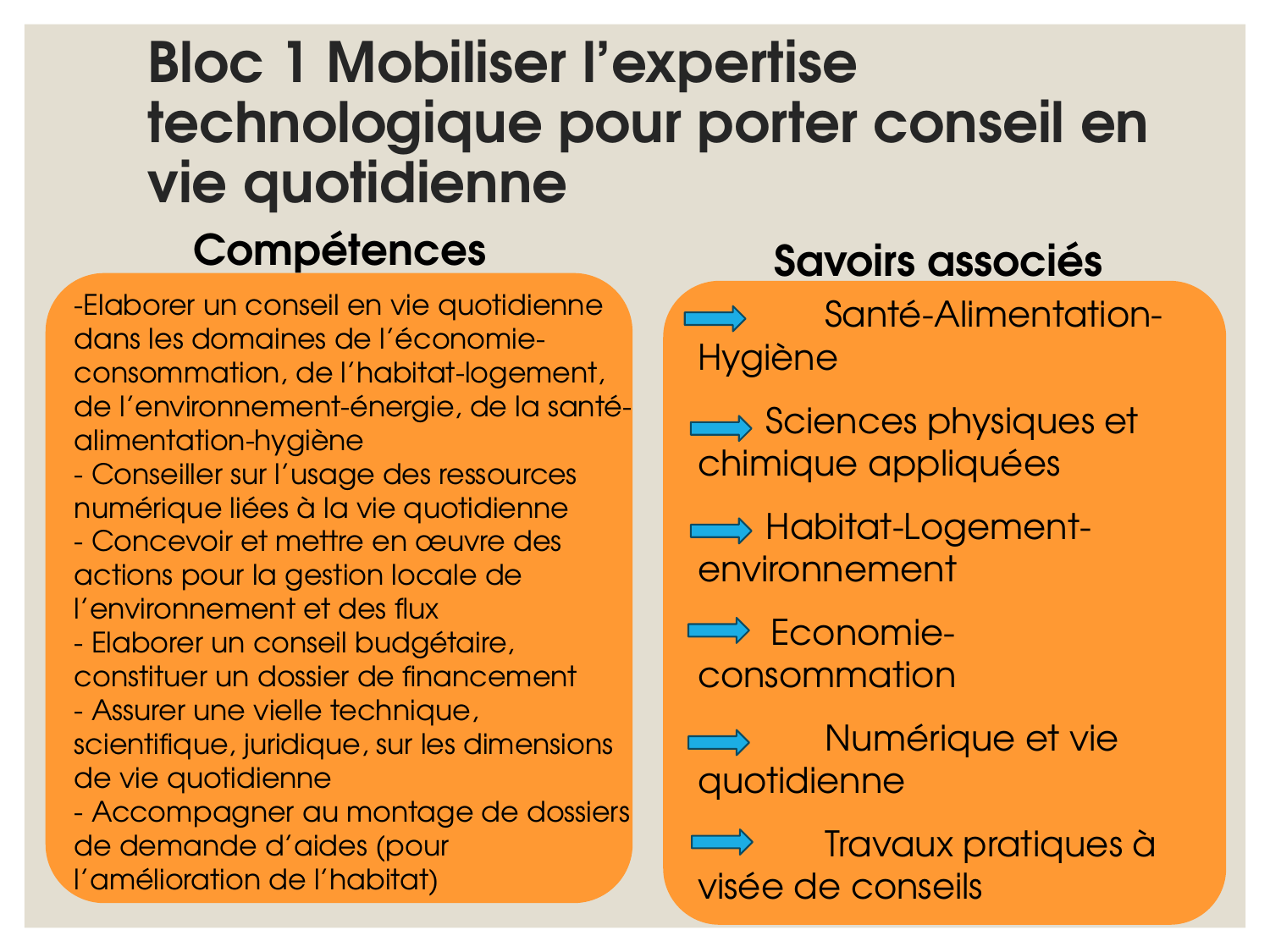

# Bloc 1 Mobiliser l’expertise technologique pour porter conseil en vie quotidienne

Compétences
Savoirs associés
	Santé-Alimentation-Hygiène

       Sciences physiques et chimique appliquées

       Habitat-Logement-environnement

          Economie-consommation

	Numérique et vie quotidienne

	Travaux pratiques à visée de conseils

-Elaborer un conseil en vie quotidienne dans les domaines de l’économie-consommation, de l’habitat-logement, de l’environnement-énergie, de la santé-alimentation-hygiène
- Conseiller sur l’usage des ressources numérique liées à la vie quotidienne
- Concevoir et mettre en œuvre des actions pour la gestion locale de l’environnement et des flux
- Elaborer un conseil budgétaire, constituer un dossier de financement
- Assurer une vielle technique, scientifique, juridique, sur les dimensions de vie quotidienne
- Accompagner au montage de dossiers de demande d’aides (pour l’amélioration de l’habitat)